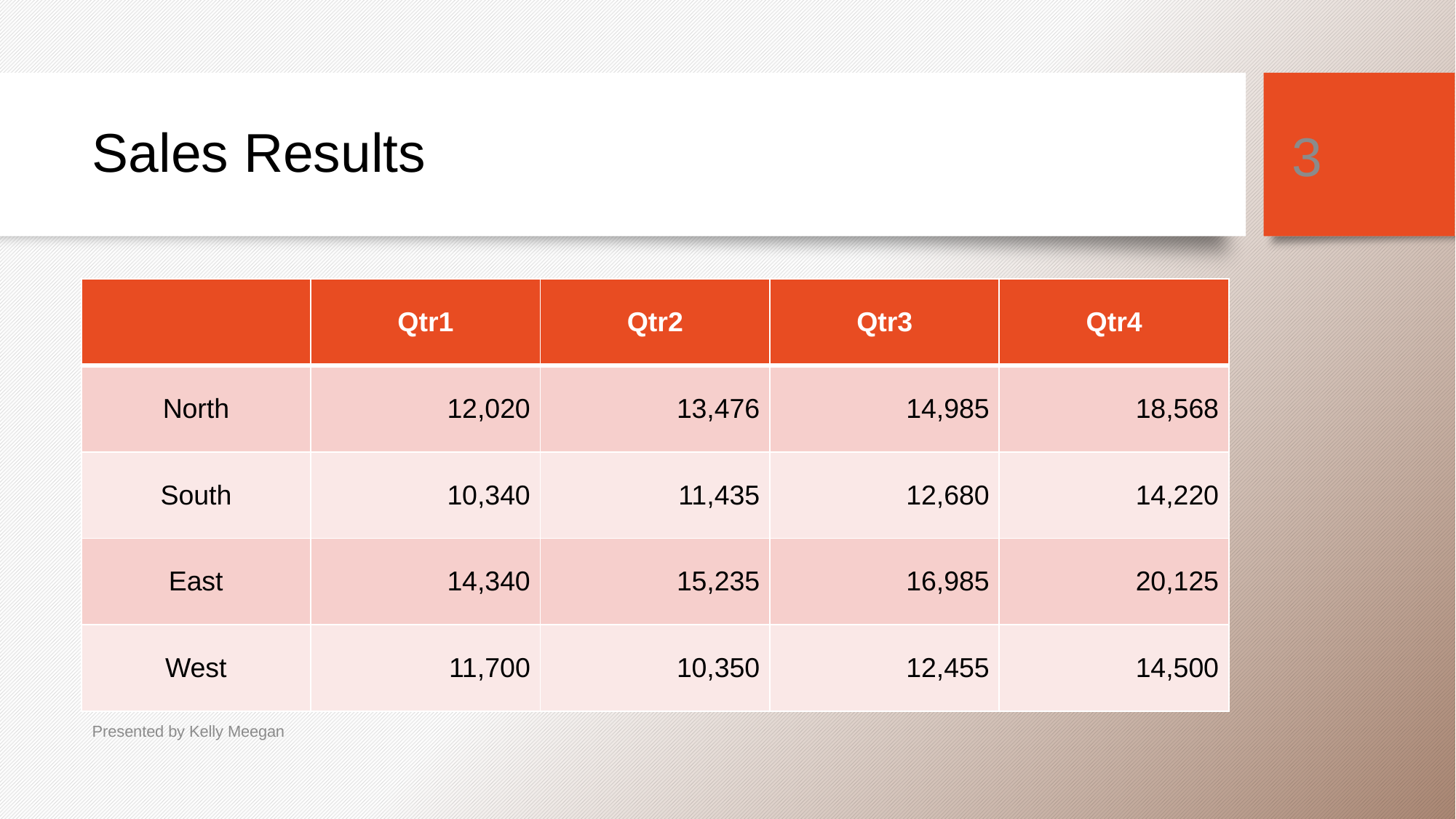

3
# Sales Results
|  | Qtr1 | Qtr2 | Qtr3 | Qtr4 |
| --- | --- | --- | --- | --- |
| North | 12,020 | 13,476 | 14,985 | 18,568 |
| South | 10,340 | 11,435 | 12,680 | 14,220 |
| East | 14,340 | 15,235 | 16,985 | 20,125 |
| West | 11,700 | 10,350 | 12,455 | 14,500 |
Presented by Kelly Meegan